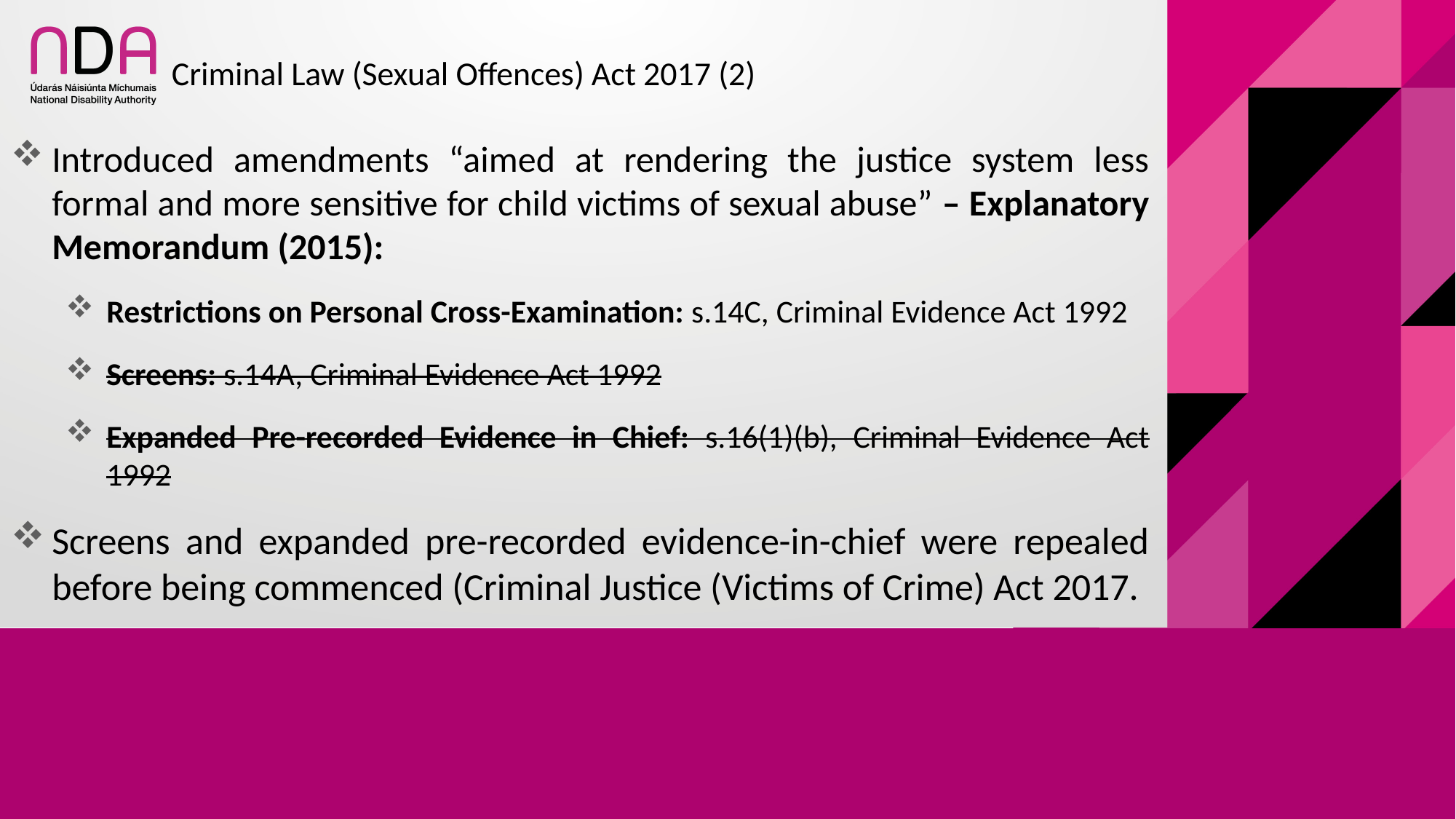

# Criminal Law (Sexual Offences) Act 2017 (2)
Introduced amendments “aimed at rendering the justice system less formal and more sensitive for child victims of sexual abuse” – Explanatory Memorandum (2015):
Restrictions on Personal Cross-Examination: s.14C, Criminal Evidence Act 1992
Screens: s.14A, Criminal Evidence Act 1992
Expanded Pre-recorded Evidence in Chief: s.16(1)(b), Criminal Evidence Act 1992
Screens and expanded pre-recorded evidence-in-chief were repealed before being commenced (Criminal Justice (Victims of Crime) Act 2017.